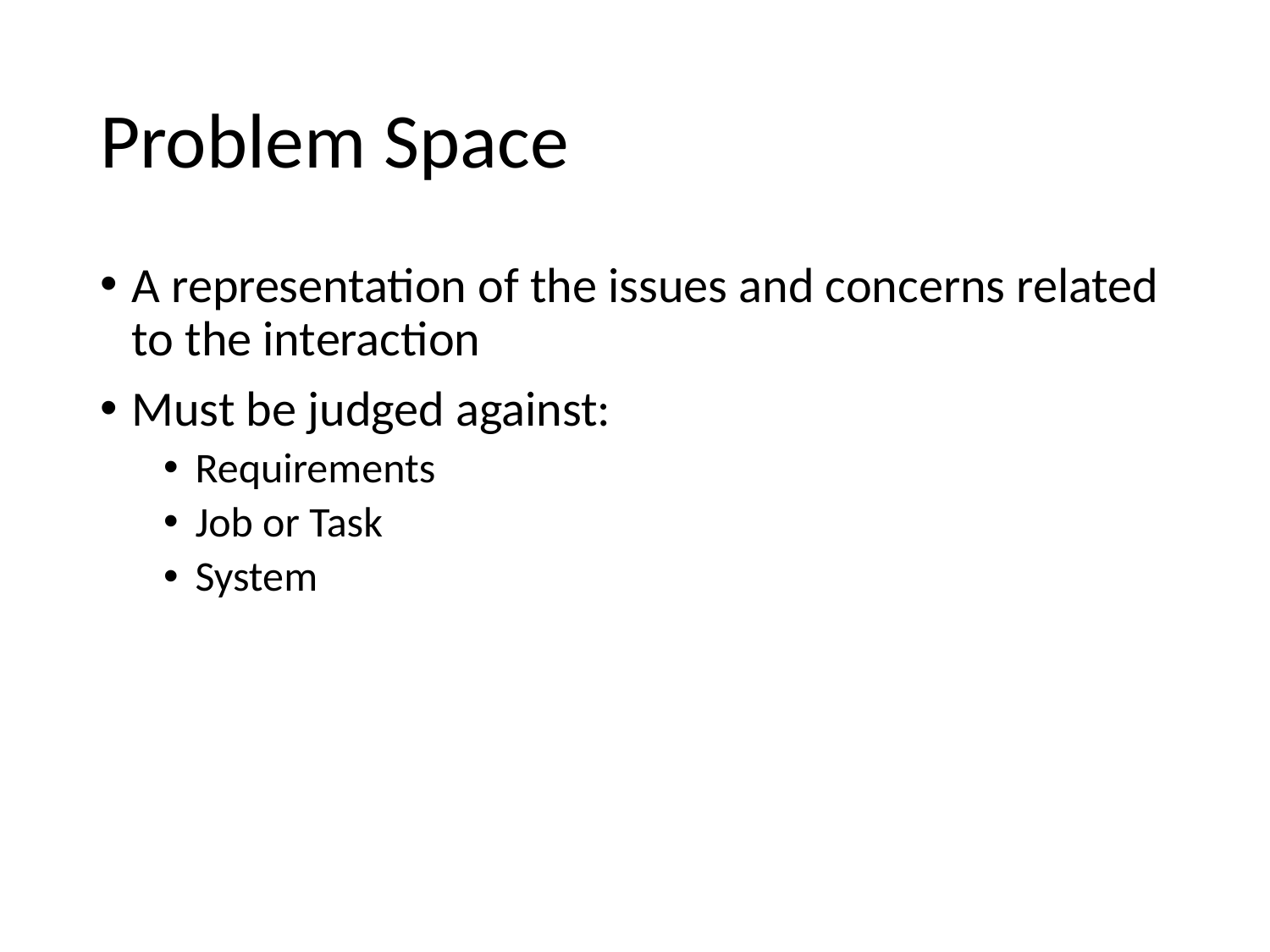

# Problem Space
A representation of the issues and concerns related to the interaction
Must be judged against:
Requirements
Job or Task
System